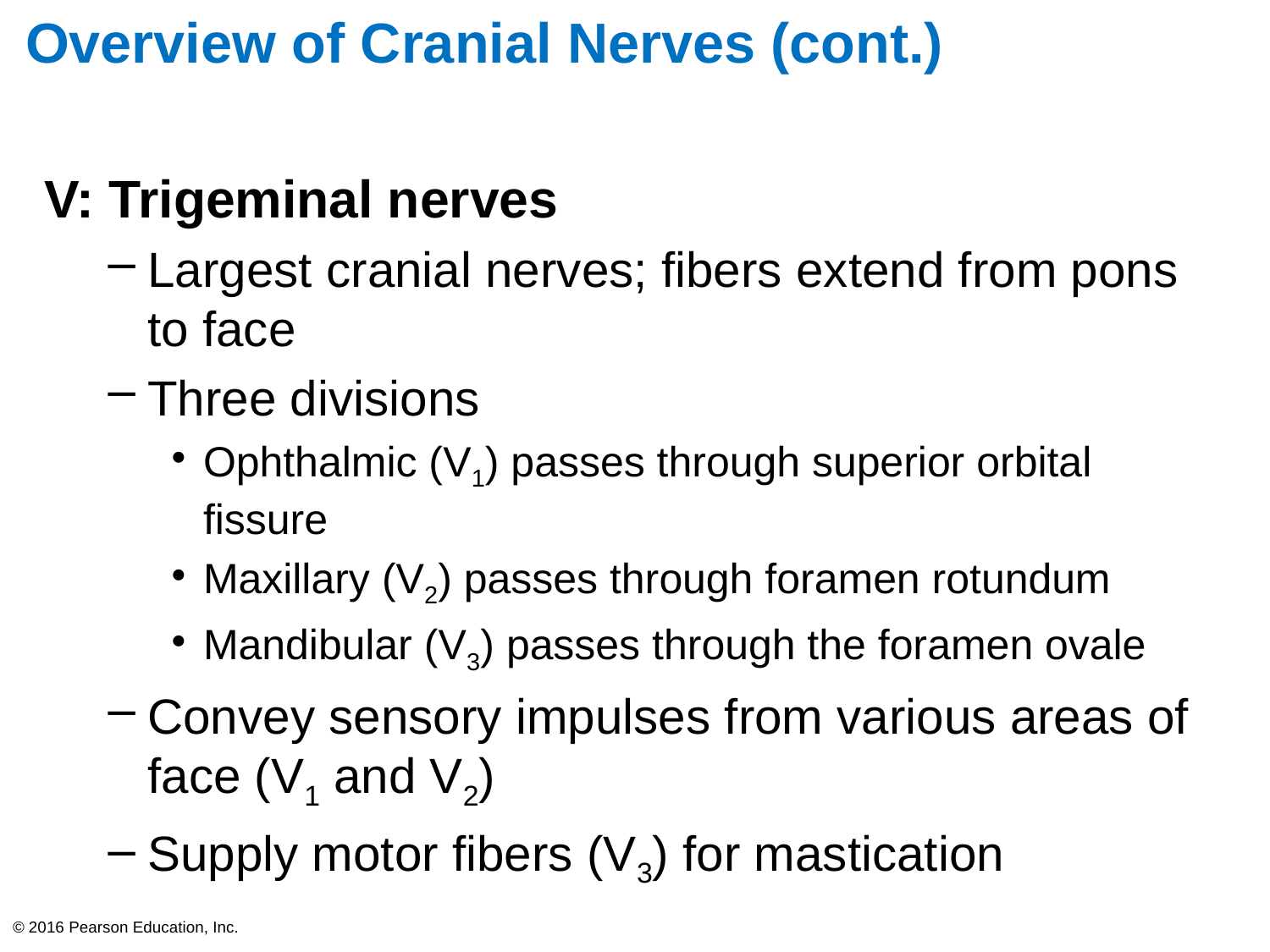

# Overview of Cranial Nerves (cont.)
V: Trigeminal nerves
Largest cranial nerves; fibers extend from pons to face
Three divisions
Ophthalmic (V1) passes through superior orbital fissure
Maxillary (V2) passes through foramen rotundum
Mandibular (V3) passes through the foramen ovale
Convey sensory impulses from various areas of face (V1 and V2)
Supply motor fibers (V3) for mastication
© 2016 Pearson Education, Inc.